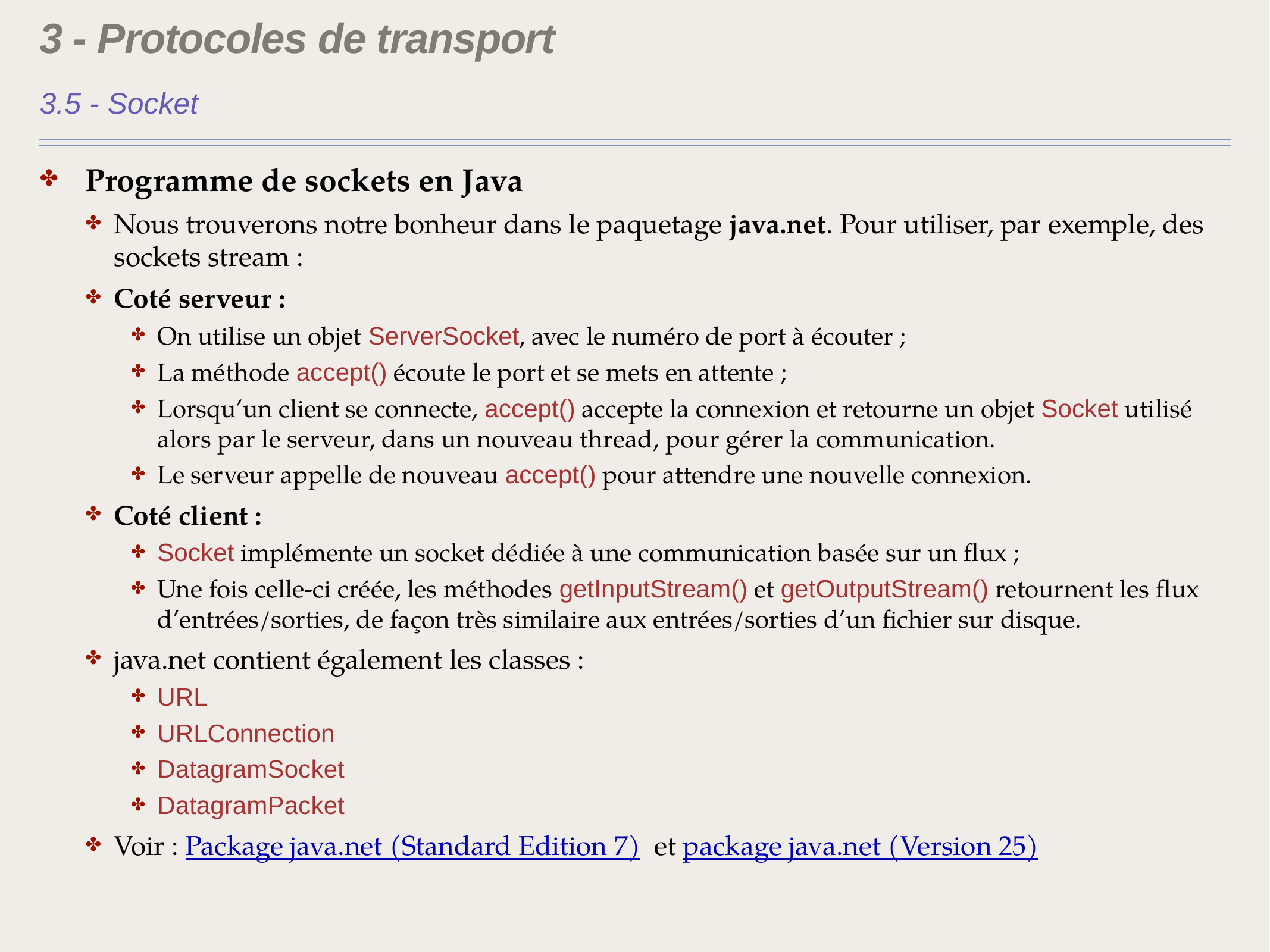

# 3 - Protocoles de transport
3.5 - Socket
Programme de sockets en Java
Nous trouverons notre bonheur dans le paquetage java.net. Pour utiliser, par exemple, des sockets stream :
Coté serveur :
On utilise un objet ServerSocket, avec le numéro de port à écouter ;
La méthode accept() écoute le port et se mets en attente ;
Lorsqu’un client se connecte, accept() accepte la connexion et retourne un objet Socket utilisé alors par le serveur, dans un nouveau thread, pour gérer la communication.
Le serveur appelle de nouveau accept() pour attendre une nouvelle connexion.
Coté client :
Socket implémente un socket dédiée à une communication basée sur un flux ;
Une fois celle-ci créée, les méthodes getInputStream() et getOutputStream() retournent les flux d’entrées/sorties, de façon très similaire aux entrées/sorties d’un fichier sur disque.
java.net contient également les classes :
URL
URLConnection
DatagramSocket
DatagramPacket
Voir : Package java.net (Standard Edition 7)  et package java.net (Version 25)
90